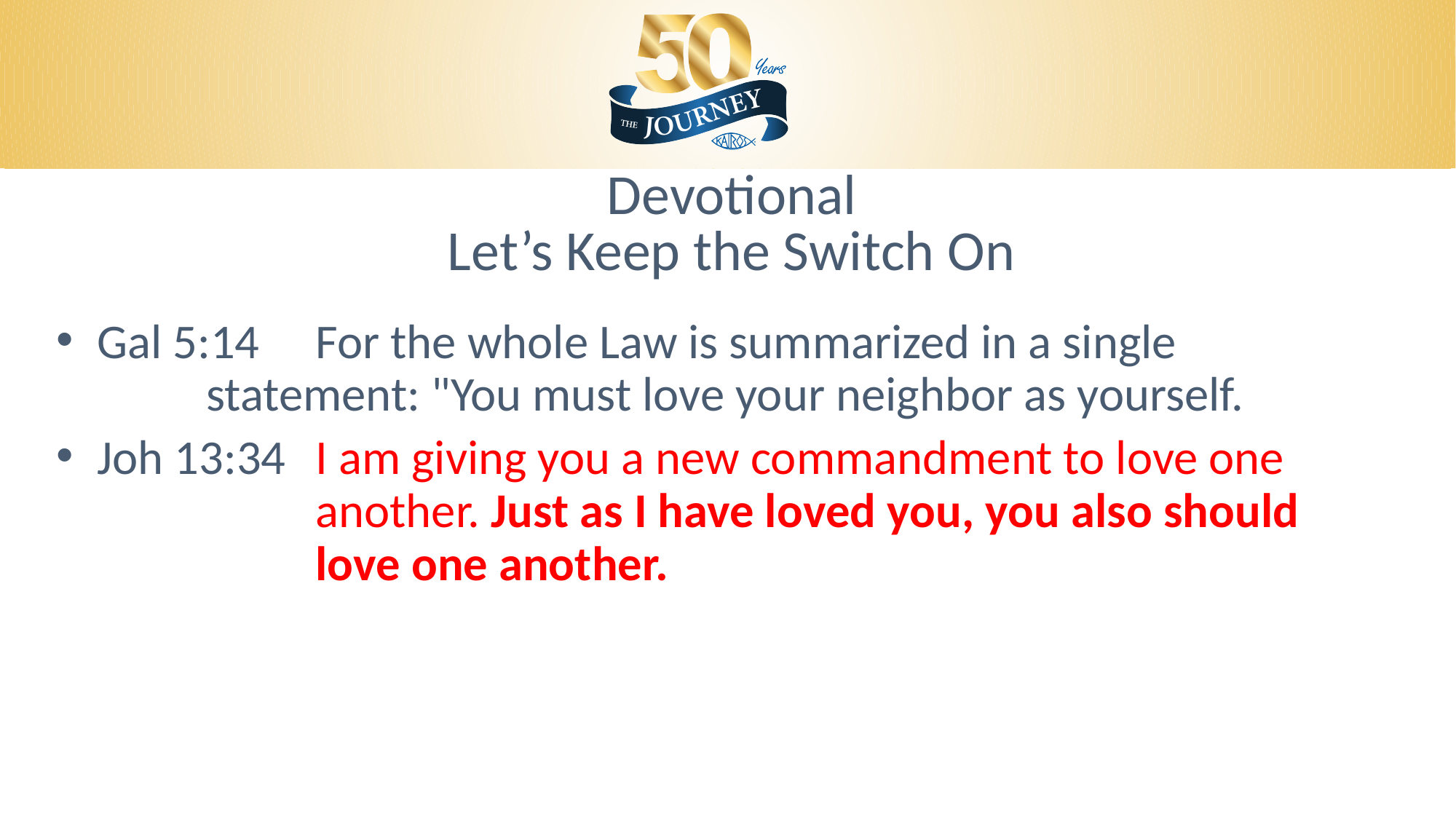

# Devotional Let’s Keep the Switch On
Gal 5:14  	For the whole Law is summarized in a single 				statement: "You must love your neighbor as yourself.
Joh 13:34  	I am giving you a new commandment to love one 				another. Just as I have loved you, you also should 			love one another.